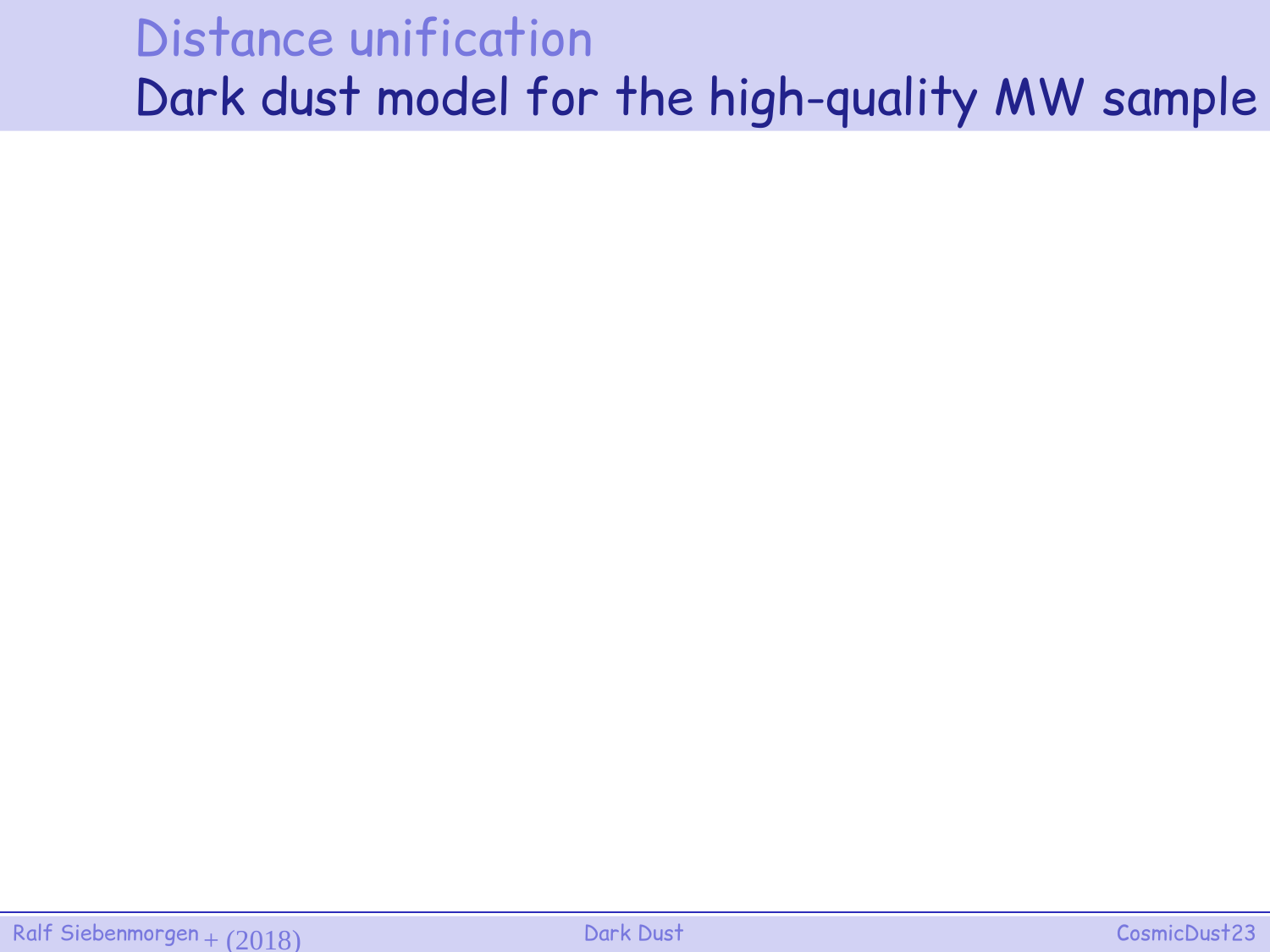

Distance unification
	Dark dust model for the high-quality MW sample
+ (2018)